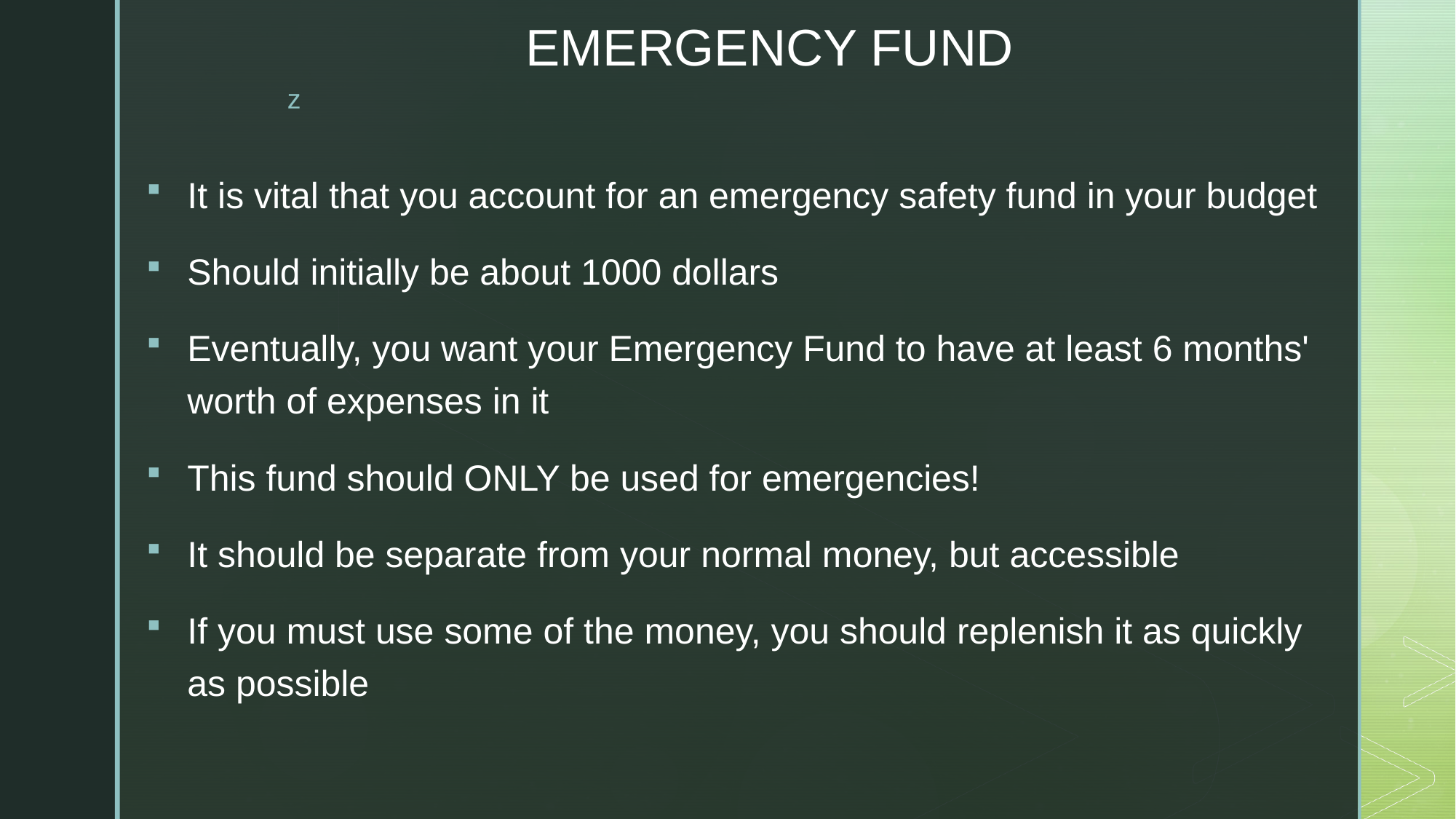

# EMERGENCY FUND
It is vital that you account for an emergency safety fund in your budget
Should initially be about 1000 dollars
Eventually, you want your Emergency Fund to have at least 6 months' worth of expenses in it
This fund should ONLY be used for emergencies!
It should be separate from your normal money, but accessible
If you must use some of the money, you should replenish it as quickly as possible